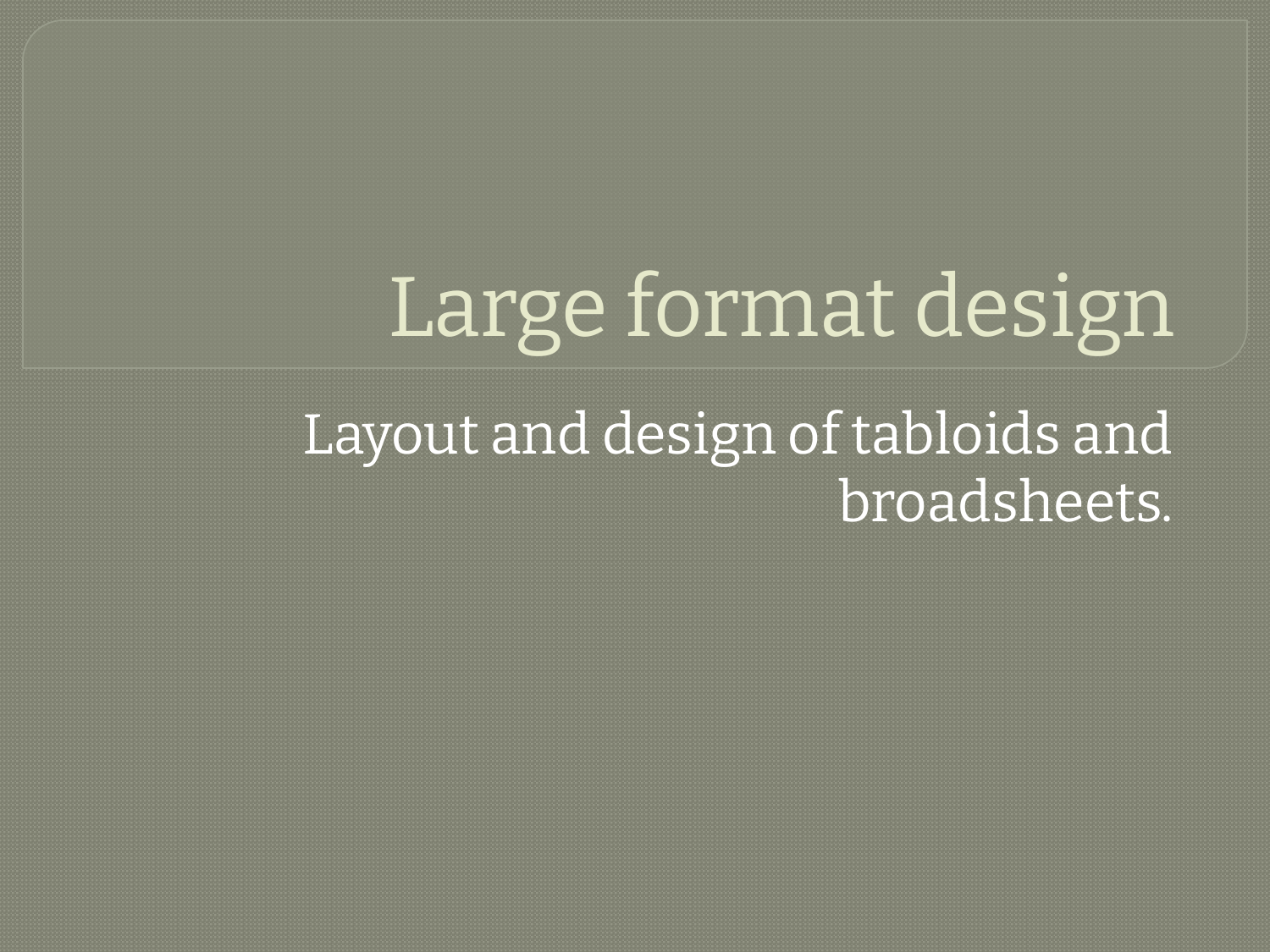

# Large format design
Layout and design of tabloids and broadsheets.